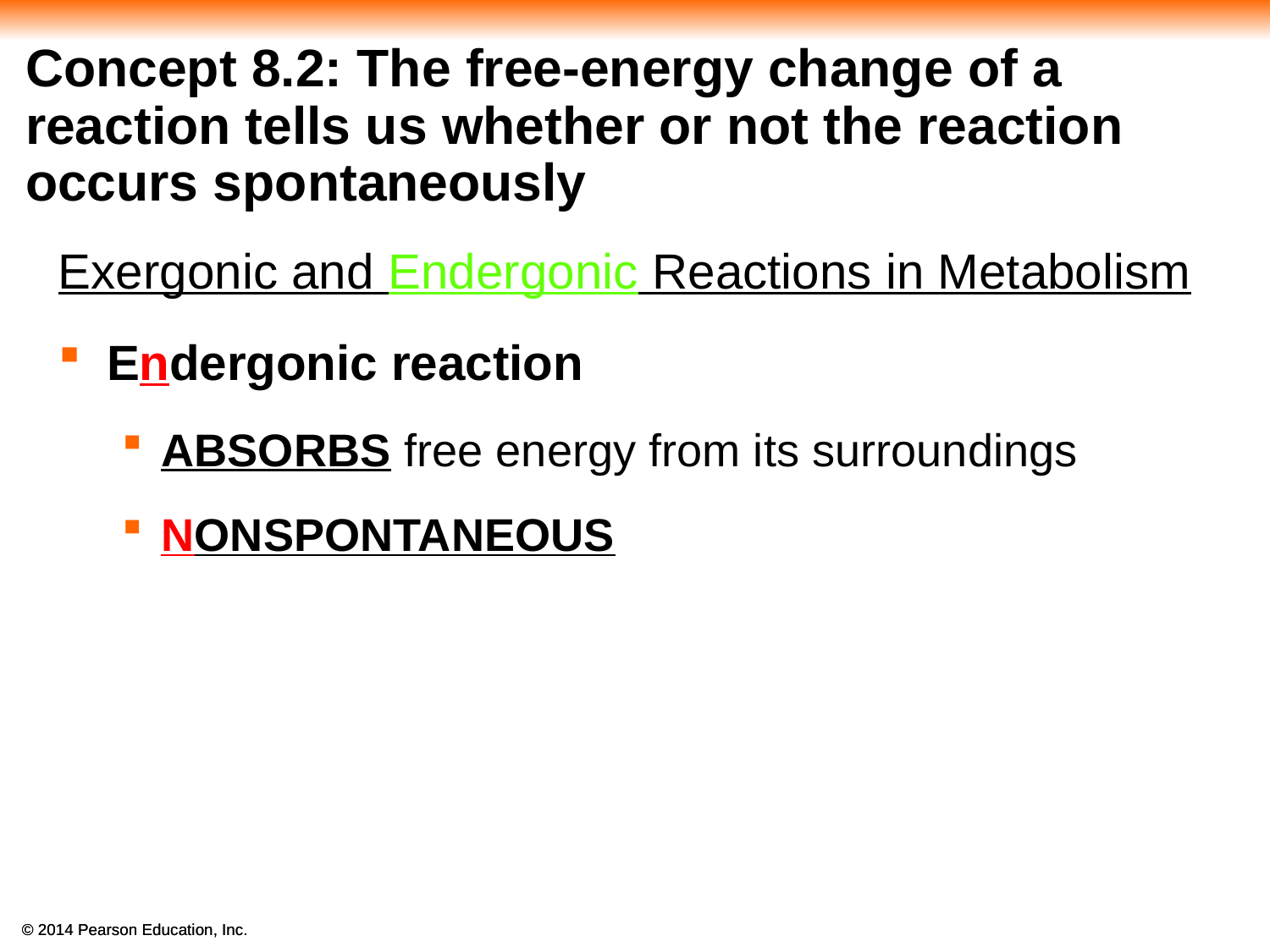

# Concept 8.2: The free-energy change of a reaction tells us whether or not the reaction occurs spontaneously
Exergonic and Endergonic Reactions in Metabolism
Endergonic reaction
ABSORBS free energy from its surroundings
NONSPONTANEOUS